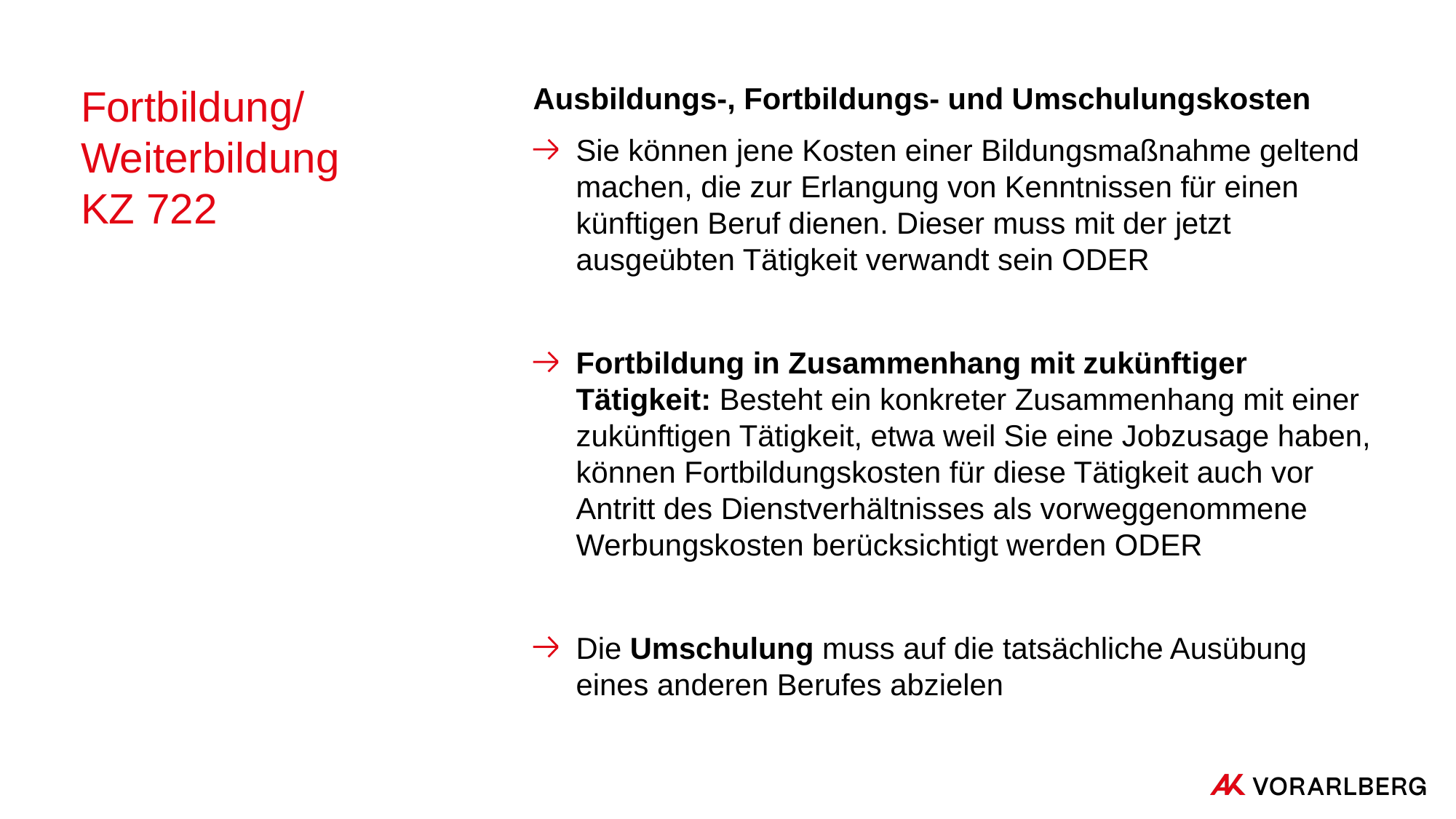

# Fortbildung/ Weiterbildung KZ 722
Ausbildungs­-, Fortbildungs- und Umschulungskosten
Sie können jene Kosten einer Bildungsmaßnahme geltend machen, die zur Erlangung von Kenntnissen für einen künftigen Beruf dienen. Dieser muss mit der jetzt ausgeübten Tätigkeit verwandt sein ODER

Fortbildung in Zusammenhang mit zukünftiger Tätigkeit: Besteht ein konkreter Zusammenhang mit einer zukünftigen Tätigkeit, etwa weil Sie eine Jobzusage haben, können Fortbildungskosten für diese Tätigkeit auch vor Antritt des Dienstverhältnisses als vorweggenommene Werbungskosten berücksichtigt werden ODER

Die Umschulung muss auf die tatsächliche Ausübung eines anderen Berufes abzielen